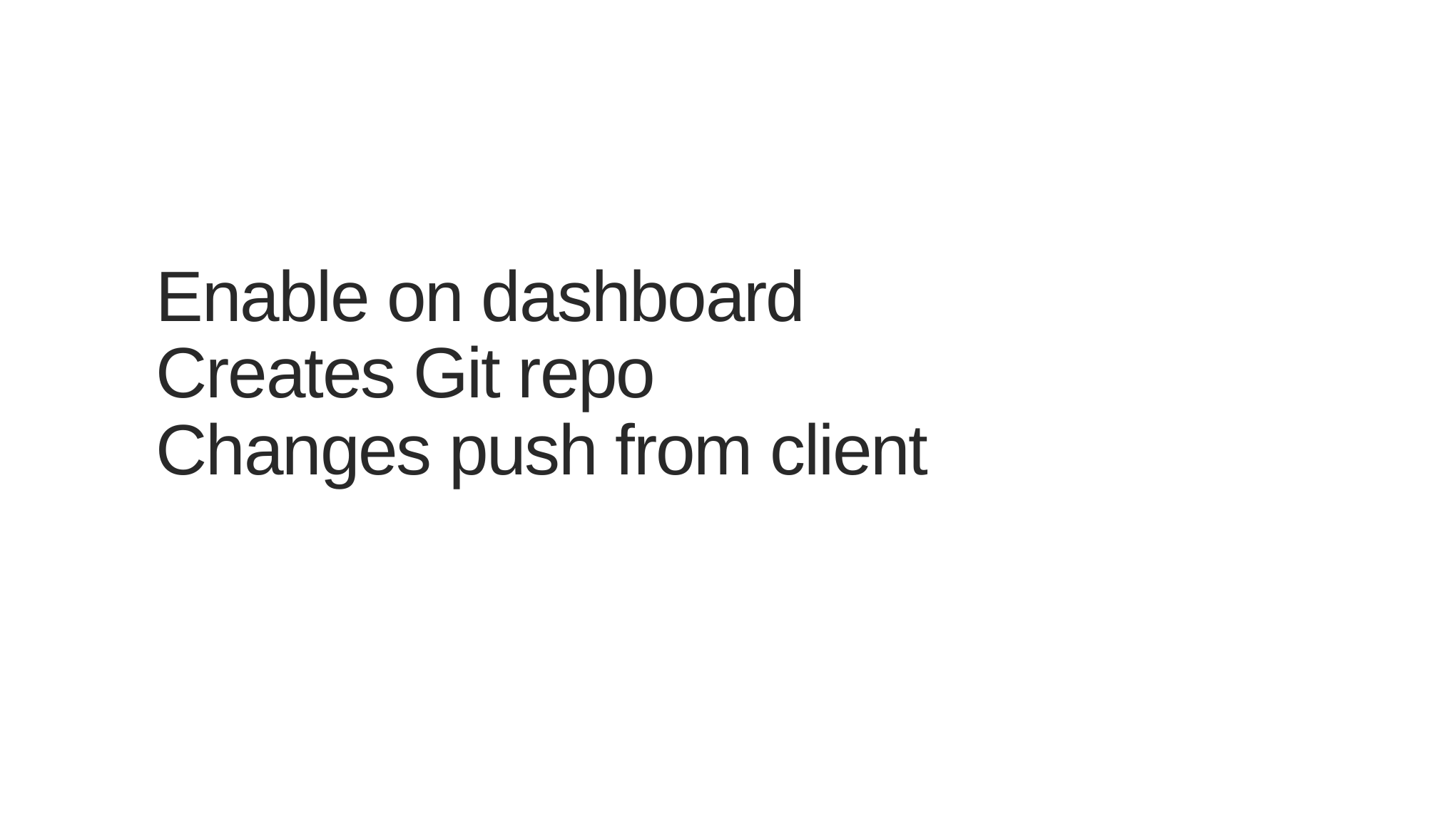

# Enable on dashboard Creates Git repo Changes push from client